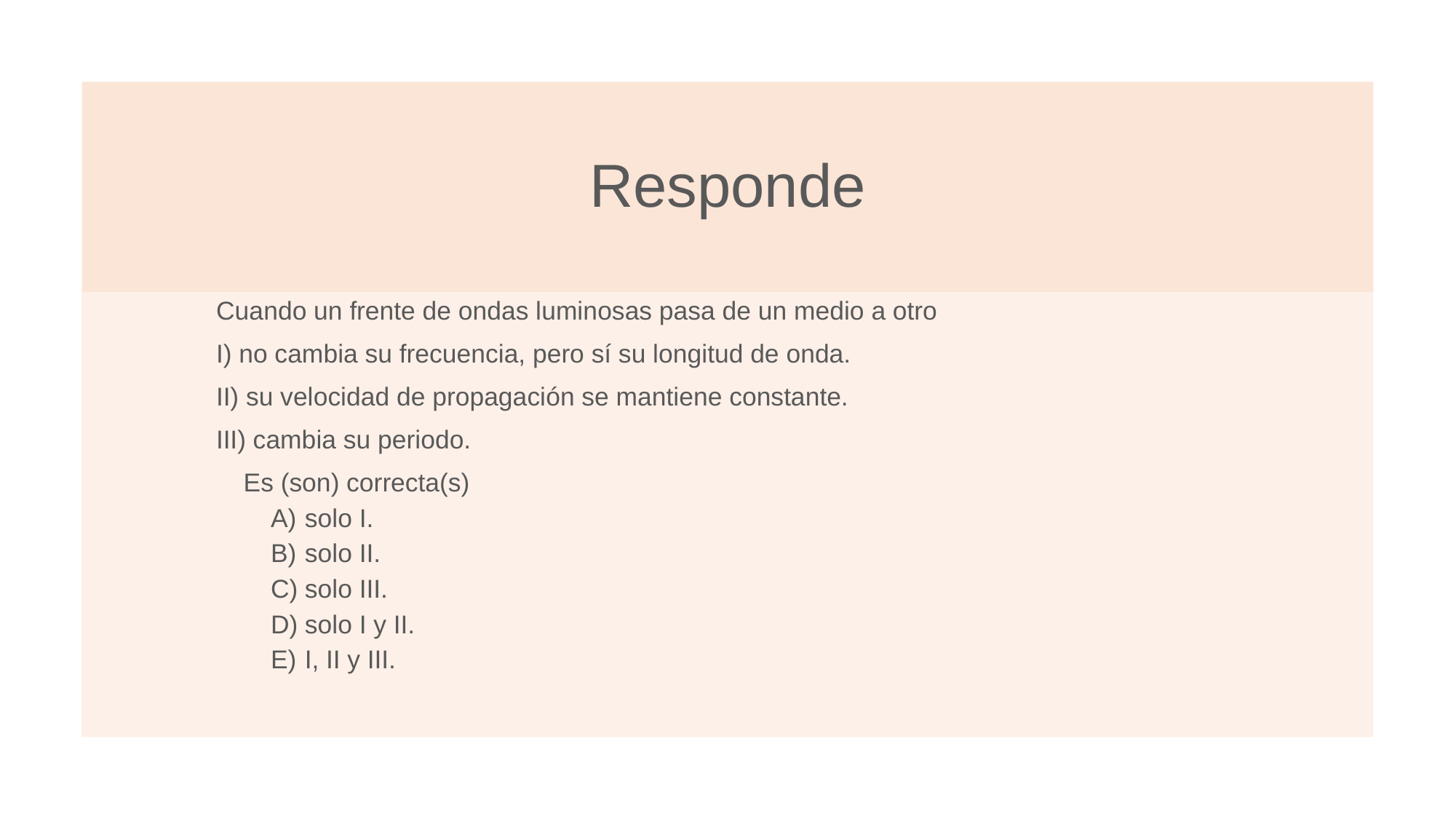

# Responde

Cuando un frente de ondas luminosas pasa de un medio a otro
I) no cambia su frecuencia, pero sí su longitud de onda.
II) su velocidad de propagación se mantiene constante.
III) cambia su periodo.
Es (son) correcta(s)
solo I.
solo II.
solo III.
solo I y II.
I, II y III.